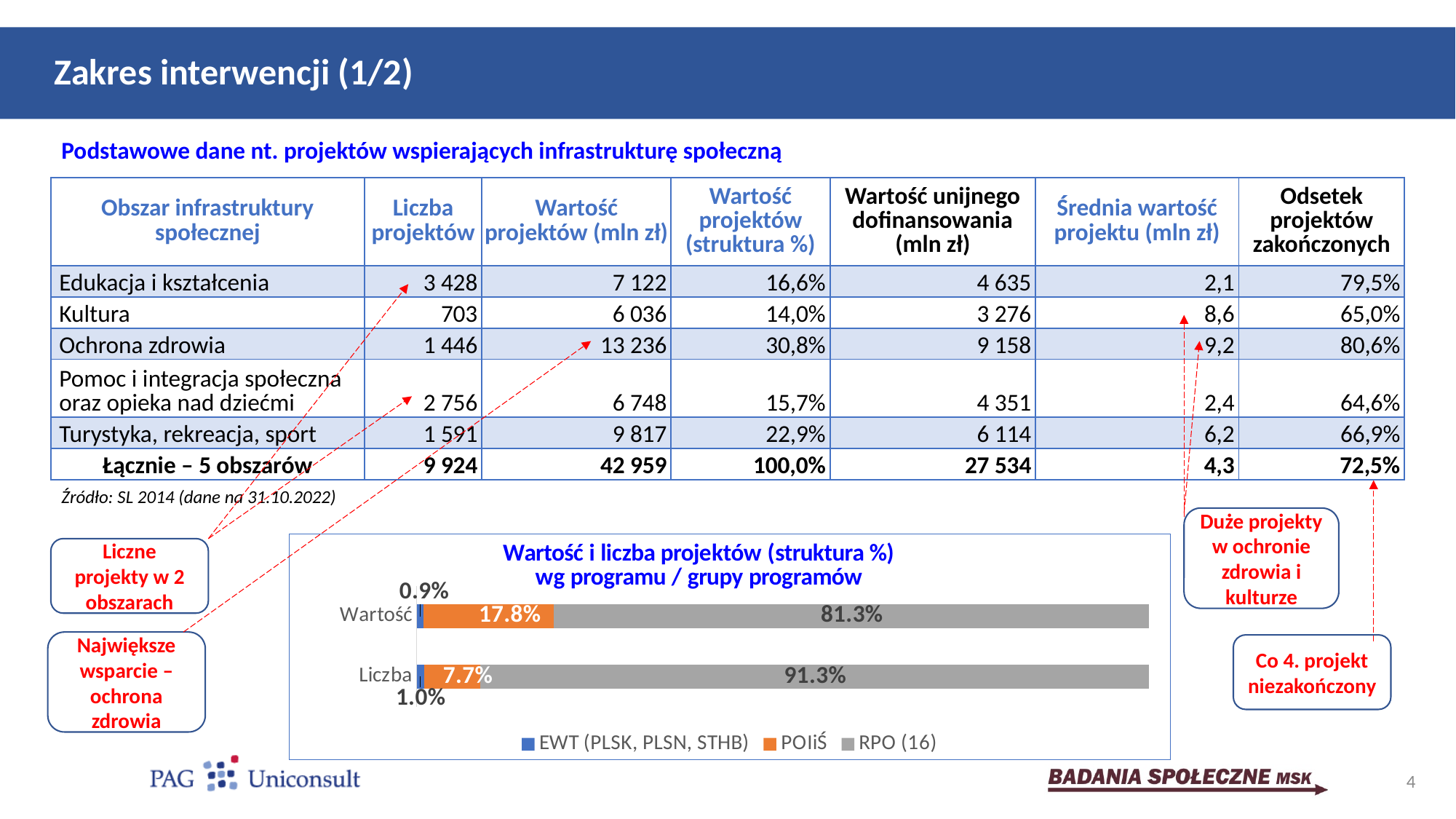

# Zakres interwencji (1/2)
Podstawowe dane nt. projektów wspierających infrastrukturę społeczną
| Obszar infrastruktury społecznej | Liczba projektów | Wartość projektów (mln zł) | Wartość projektów (struktura %) | Wartość unijnego dofinansowania (mln zł) | Średnia wartość projektu (mln zł) | Odsetek projektów zakończonych |
| --- | --- | --- | --- | --- | --- | --- |
| Edukacja i kształcenia | 3 428 | 7 122 | 16,6% | 4 635 | 2,1 | 79,5% |
| Kultura | 703 | 6 036 | 14,0% | 3 276 | 8,6 | 65,0% |
| Ochrona zdrowia | 1 446 | 13 236 | 30,8% | 9 158 | 9,2 | 80,6% |
| Pomoc i integracja społeczna oraz opieka nad dziećmi | 2 756 | 6 748 | 15,7% | 4 351 | 2,4 | 64,6% |
| Turystyka, rekreacja, sport | 1 591 | 9 817 | 22,9% | 6 114 | 6,2 | 66,9% |
| Łącznie – 5 obszarów | 9 924 | 42 959 | 100,0% | 27 534 | 4,3 | 72,5% |
Źródło: SL 2014 (dane na 31.10.2022)
Duże projekty w ochronie zdrowia i kulturze

### Chart: Wartość i liczba projektów (struktura %)
wg programu / grupy programów

| Category | EWT (PLSK, PLSN, STHB) | POIiŚ | RPO (16) |
|---|---|---|---|
| Liczba | 0.01007658202337767 | 0.07718661829907296 | 0.9127367996775494 |
| Wartość | 0.009181858134786041 | 0.1781434159033841 | 0.8126747259618298 |
Liczne projekty w 2 obszarach
Największe wsparcie – ochrona zdrowia
Co 4. projekt niezakończony
4